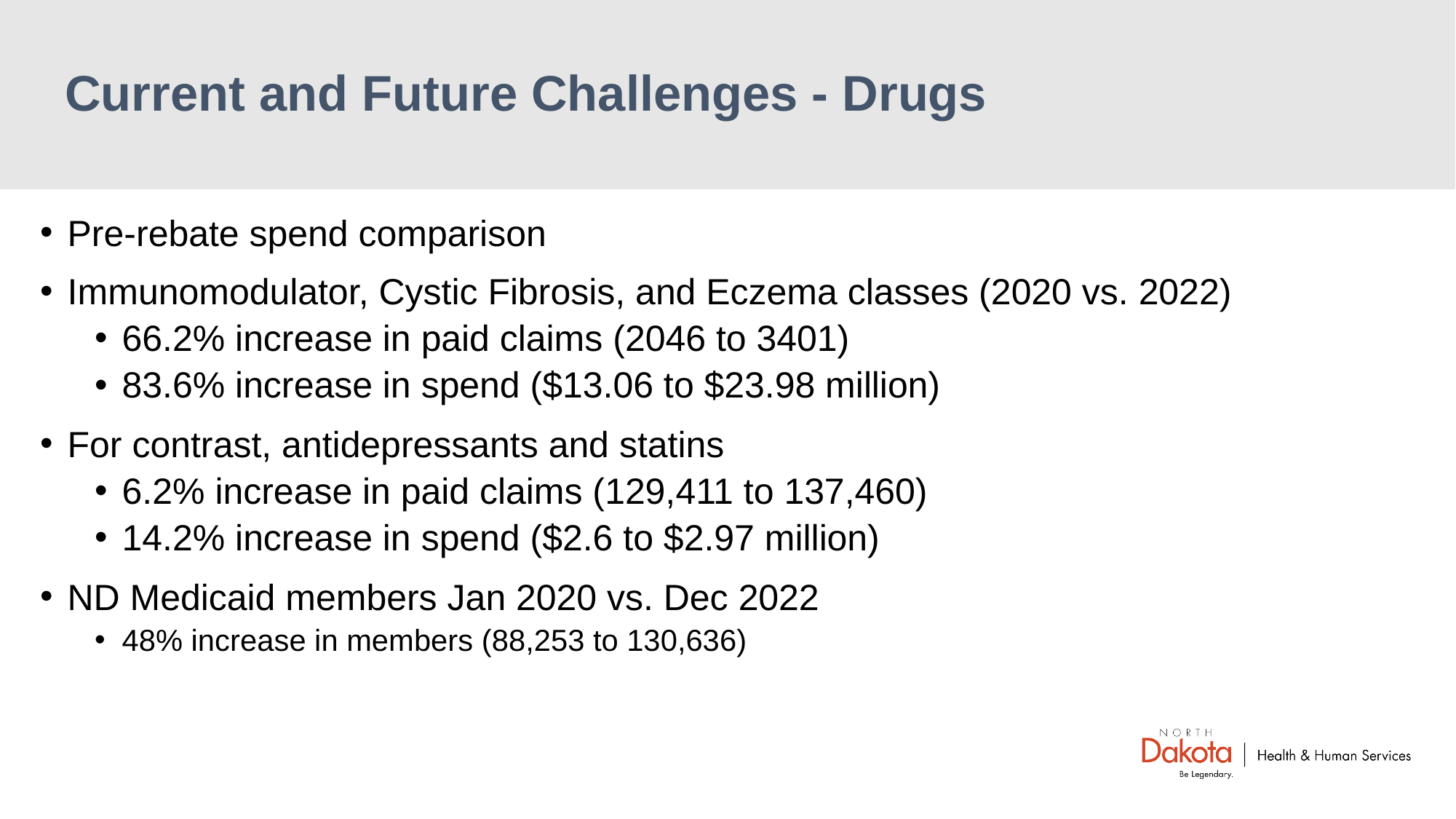

# Current and Future Challenges - Drugs
Pre-rebate spend comparison
Immunomodulator, Cystic Fibrosis, and Eczema classes (2020 vs. 2022)
66.2% increase in paid claims (2046 to 3401)
83.6% increase in spend ($13.06 to $23.98 million)
For contrast, antidepressants and statins
6.2% increase in paid claims (129,411 to 137,460)
14.2% increase in spend ($2.6 to $2.97 million)
ND Medicaid members Jan 2020 vs. Dec 2022
48% increase in members (88,253 to 130,636)